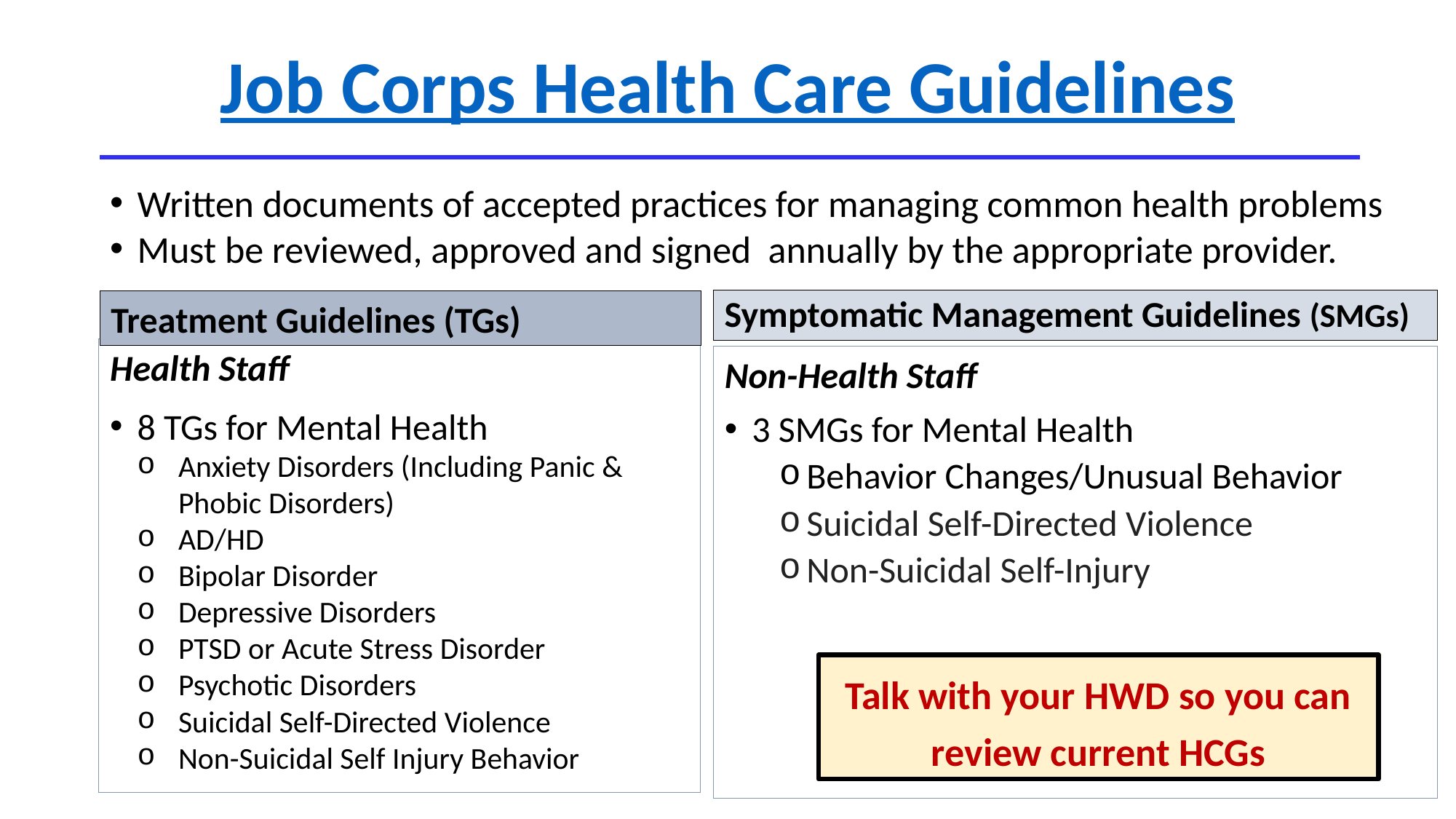

# Job Corps Health Care Guidelines
Written documents of accepted practices for managing common health problems
Must be reviewed, approved and signed  annually by the appropriate provider.
Symptomatic Management Guidelines (SMGs)
Treatment Guidelines (TGs)
Health Staff
8 TGs for Mental Health
Anxiety Disorders (Including Panic & Phobic Disorders)
AD/HD
Bipolar Disorder
Depressive Disorders
PTSD or Acute Stress Disorder
Psychotic Disorders
Suicidal Self-Directed Violence
Non-Suicidal Self Injury Behavior

Non-Health Staff
3 SMGs for Mental Health
Behavior Changes/Unusual Behavior
Suicidal Self-Directed Violence
Non-Suicidal Self-Injury

Talk with your HWD so you can review current HCGs